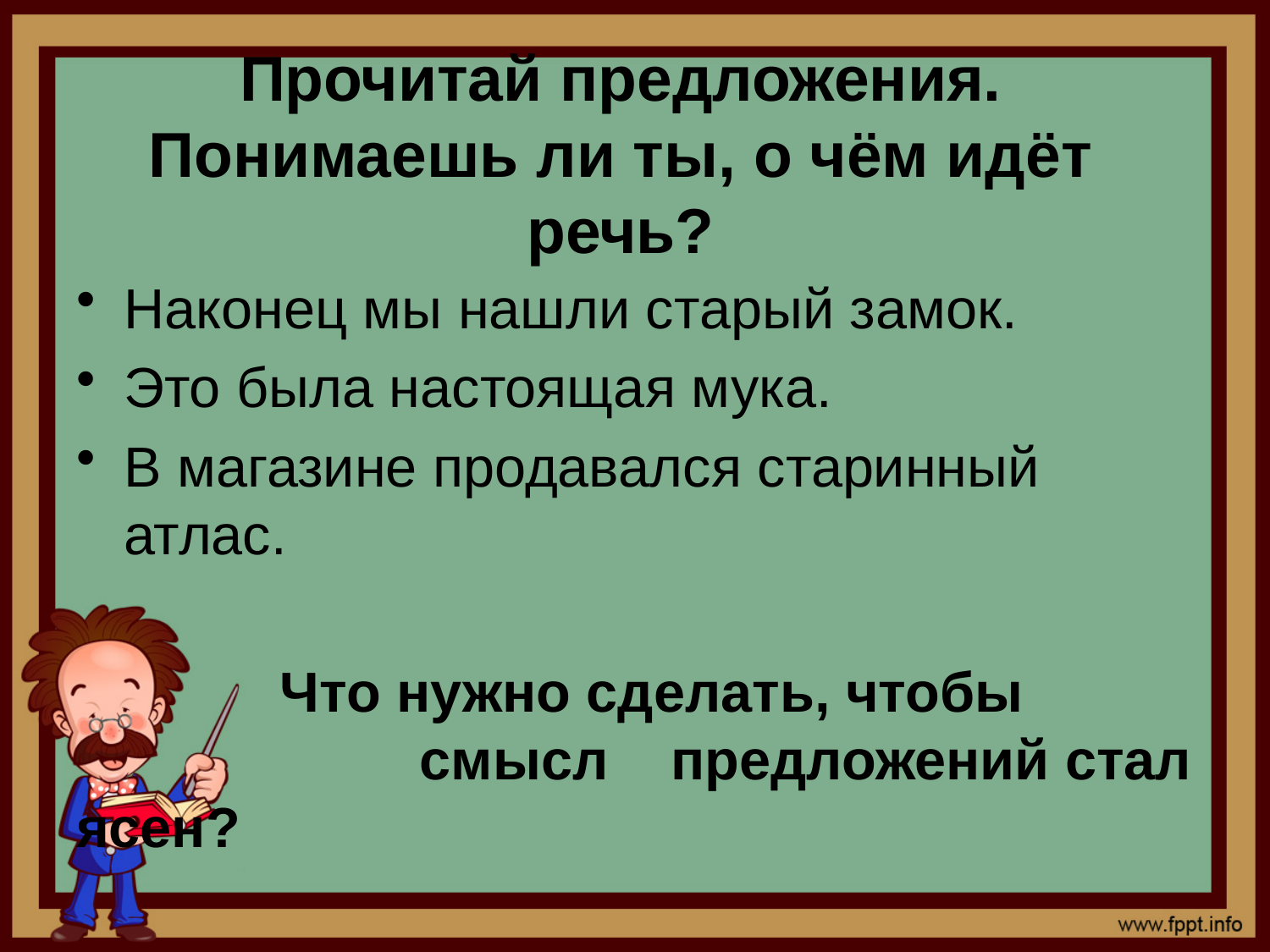

# Прочитай предложения. Понимаешь ли ты, о чём идёт речь?
Наконец мы нашли старый замок.
Это была настоящая мука.
В магазине продавался старинный атлас.

             Что нужно сделать, чтобы                                 смысл    предложений стал ясен?